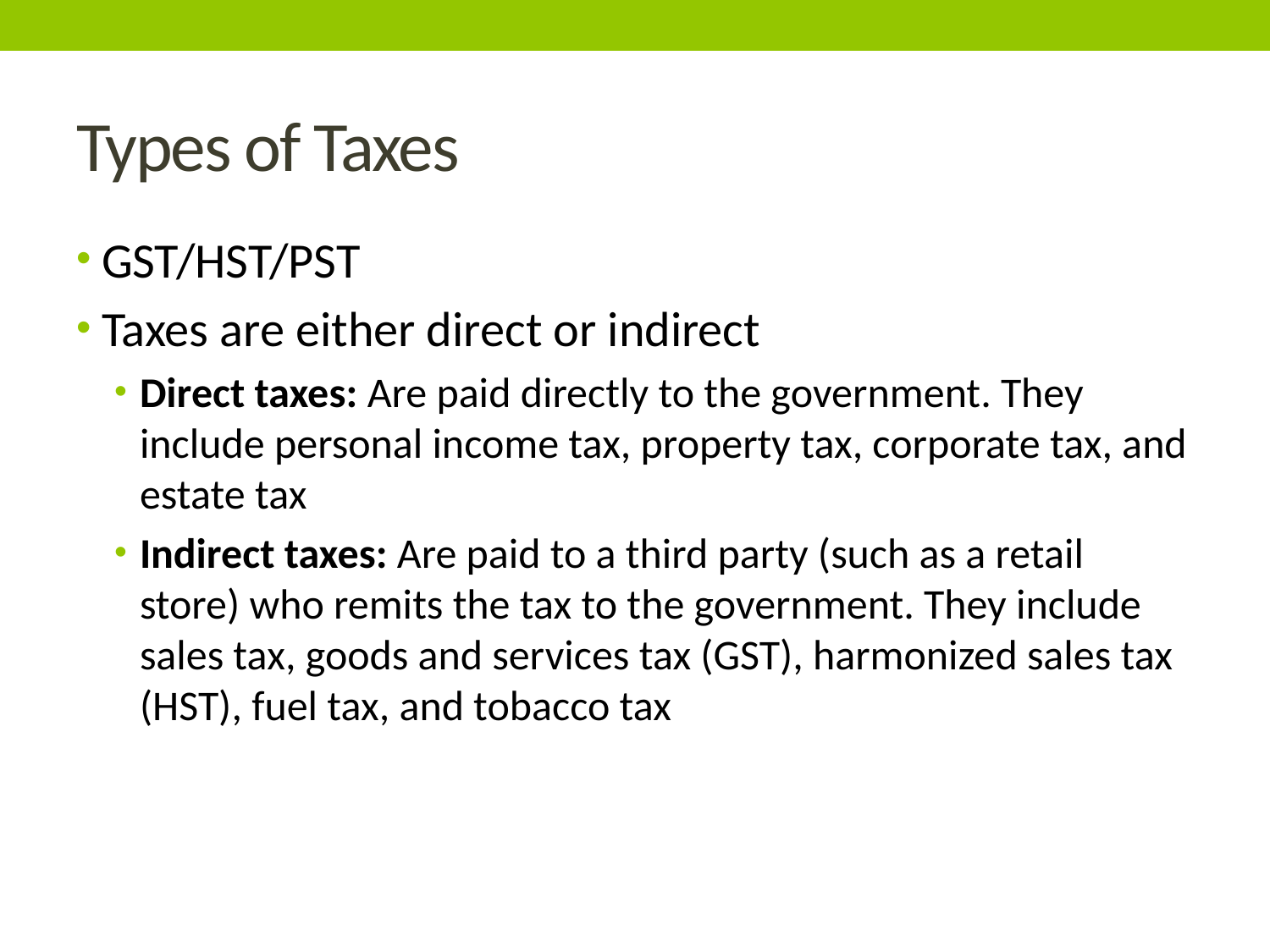

# Types of Taxes
GST/HST/PST
Taxes are either direct or indirect
Direct taxes: Are paid directly to the government. They include personal income tax, property tax, corporate tax, and estate tax
Indirect taxes: Are paid to a third party (such as a retail store) who remits the tax to the government. They include sales tax, goods and services tax (GST), harmonized sales tax (HST), fuel tax, and tobacco tax